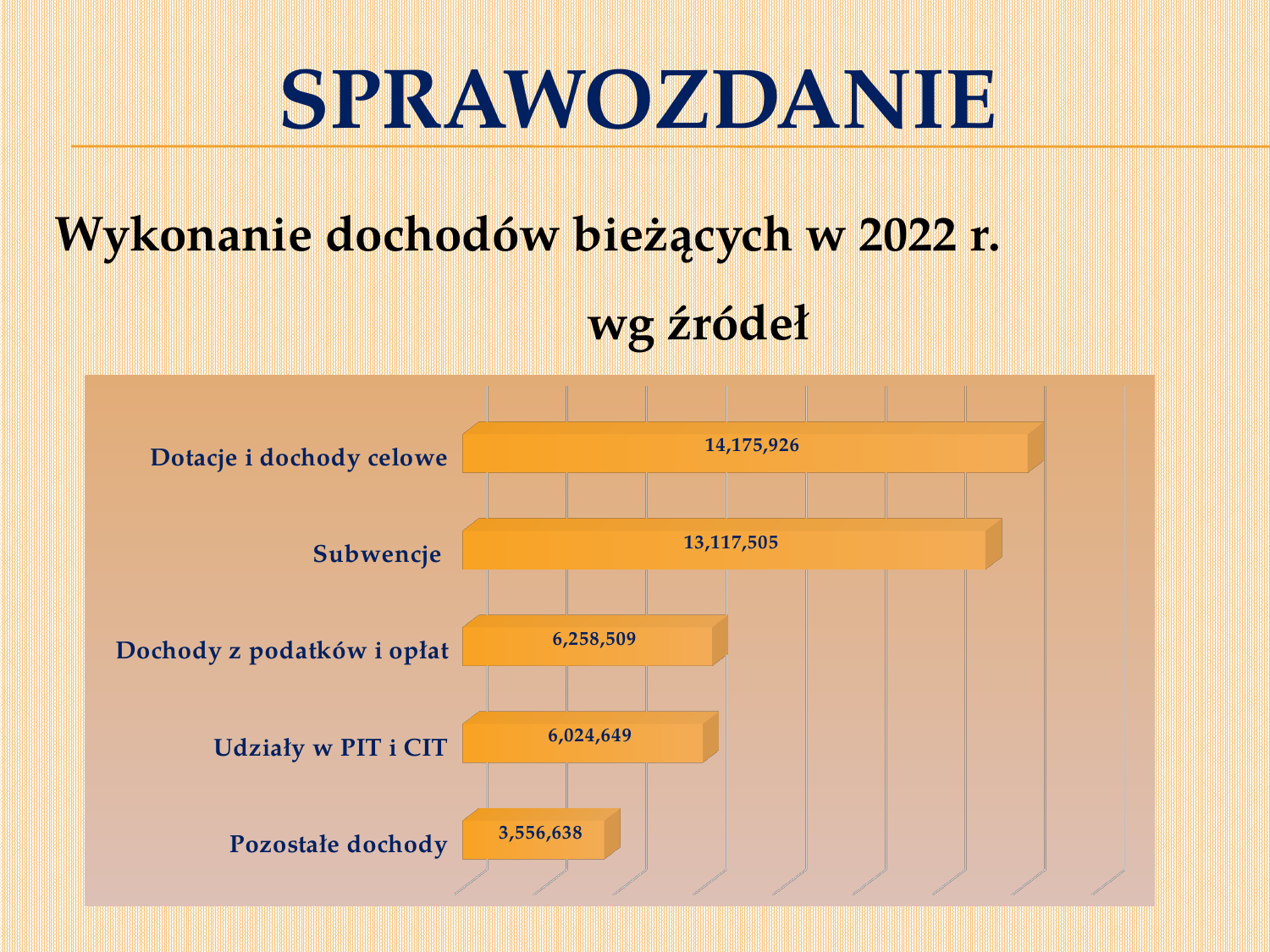

# SPRAWOZDANIE
Wykonanie dochodów bieżących w 2022 r.                         wg źródeł

[unsupported chart]